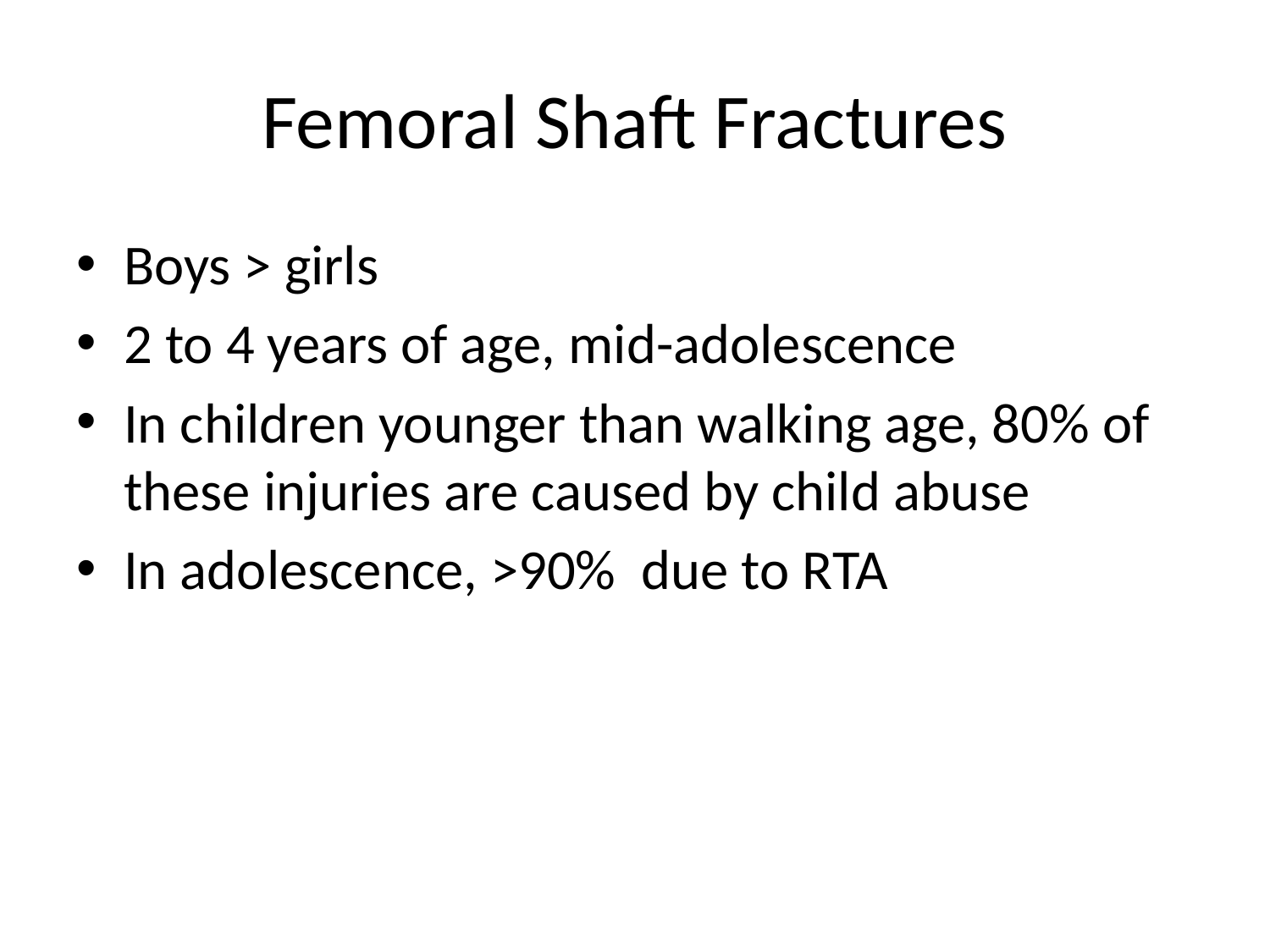

# Femoral Shaft Fractures
Boys > girls
2 to 4 years of age, mid-adolescence
In children younger than walking age, 80% of these injuries are caused by child abuse
In adolescence, >90%  due to RTA